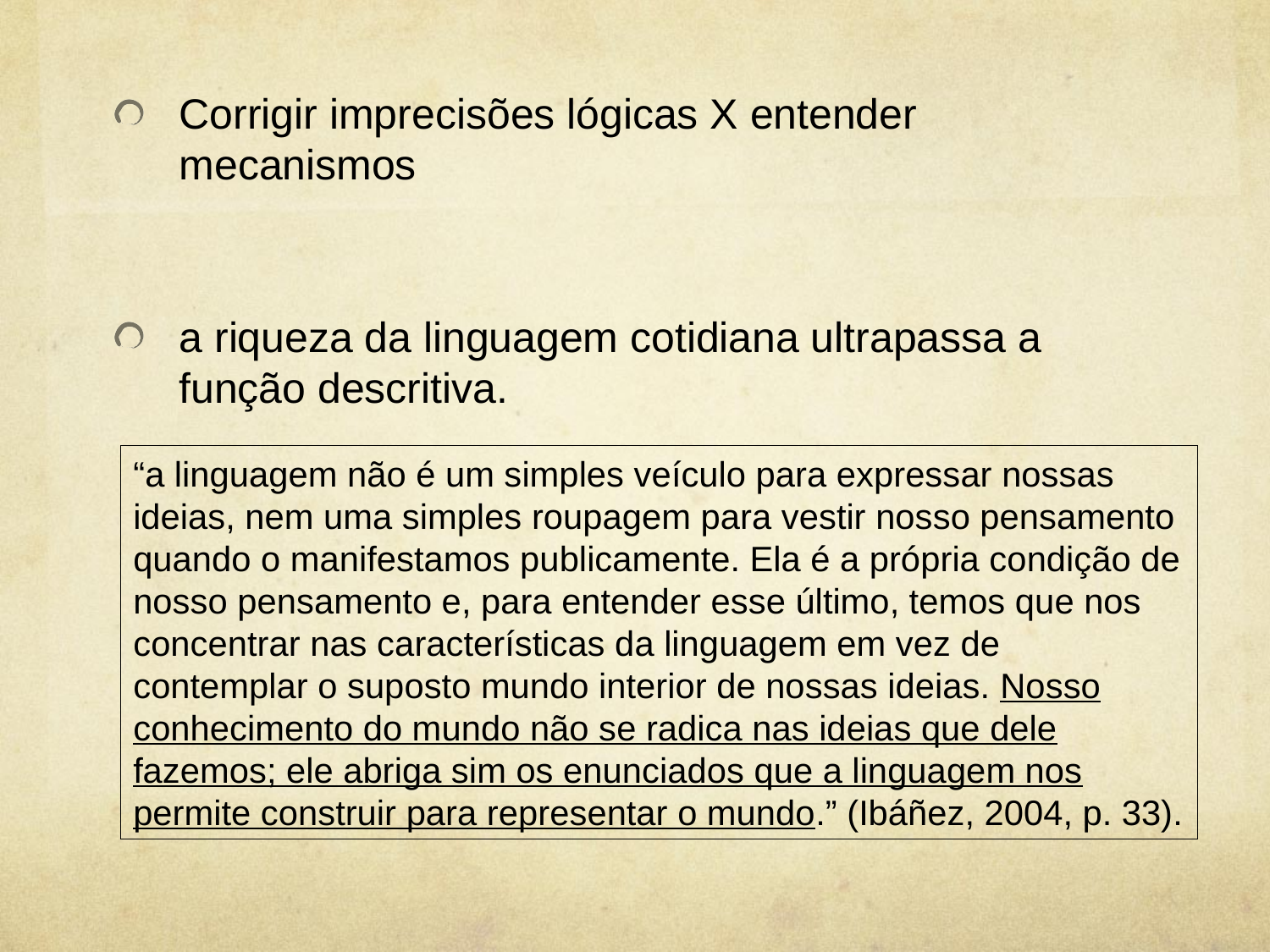

Corrigir imprecisões lógicas X entender mecanismos

a riqueza da linguagem cotidiana ultrapassa a função descritiva.
“a linguagem não é um simples veículo para expressar nossas ideias, nem uma simples roupagem para vestir nosso pensamento quando o manifestamos publicamente. Ela é a própria condição de nosso pensamento e, para entender esse último, temos que nos concentrar nas características da linguagem em vez de contemplar o suposto mundo interior de nossas ideias. Nosso conhecimento do mundo não se radica nas ideias que dele fazemos; ele abriga sim os enunciados que a linguagem nos permite construir para representar o mundo.” (Ibáñez, 2004, p. 33).